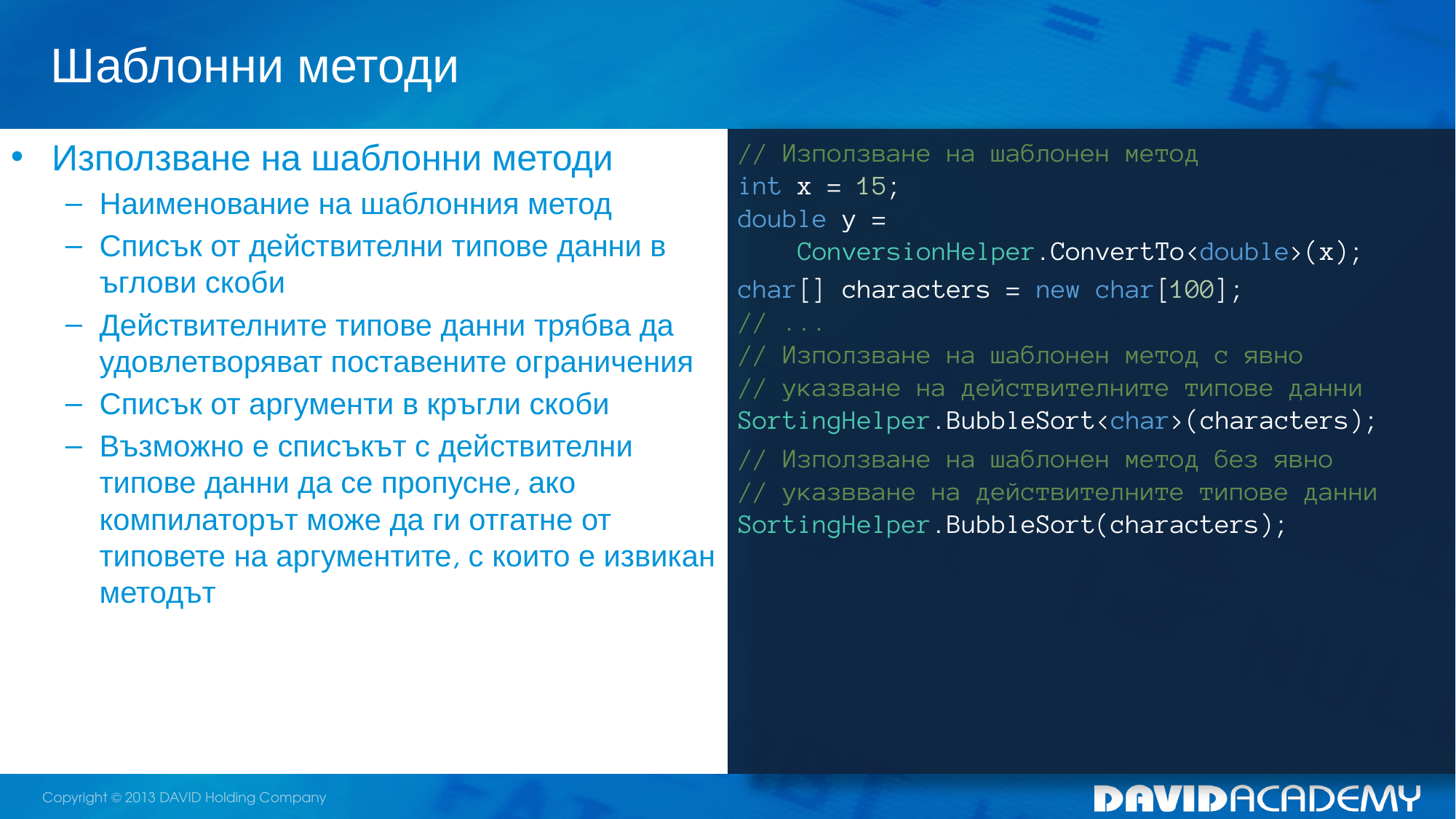

# Шаблонни методи
Използване на шаблонни методи
Наименование на шаблонния метод
Списък от действителни типове данни в ъглови скоби
Действителните типове данни трябва да удовлетворяват поставените ограничения
Списък от аргументи в кръгли скоби
Възможно е списъкът с действителни типове данни да се пропусне, ако компилаторът може да ги отгатне от типовете на аргументите, с които е извикан методът
// Използване на шаблонен метод
int x = 15;
double y =
    ConversionHelper.ConvertTo<double>(x);
char[] characters = new char[100];
// ...
// Използване на шаблонен метод с явно
// указване на действителните типове данни
SortingHelper.BubbleSort<char>(characters);
// Използване на шаблонен метод без явно
// указвване на действителните типове данни
SortingHelper.BubbleSort(characters);